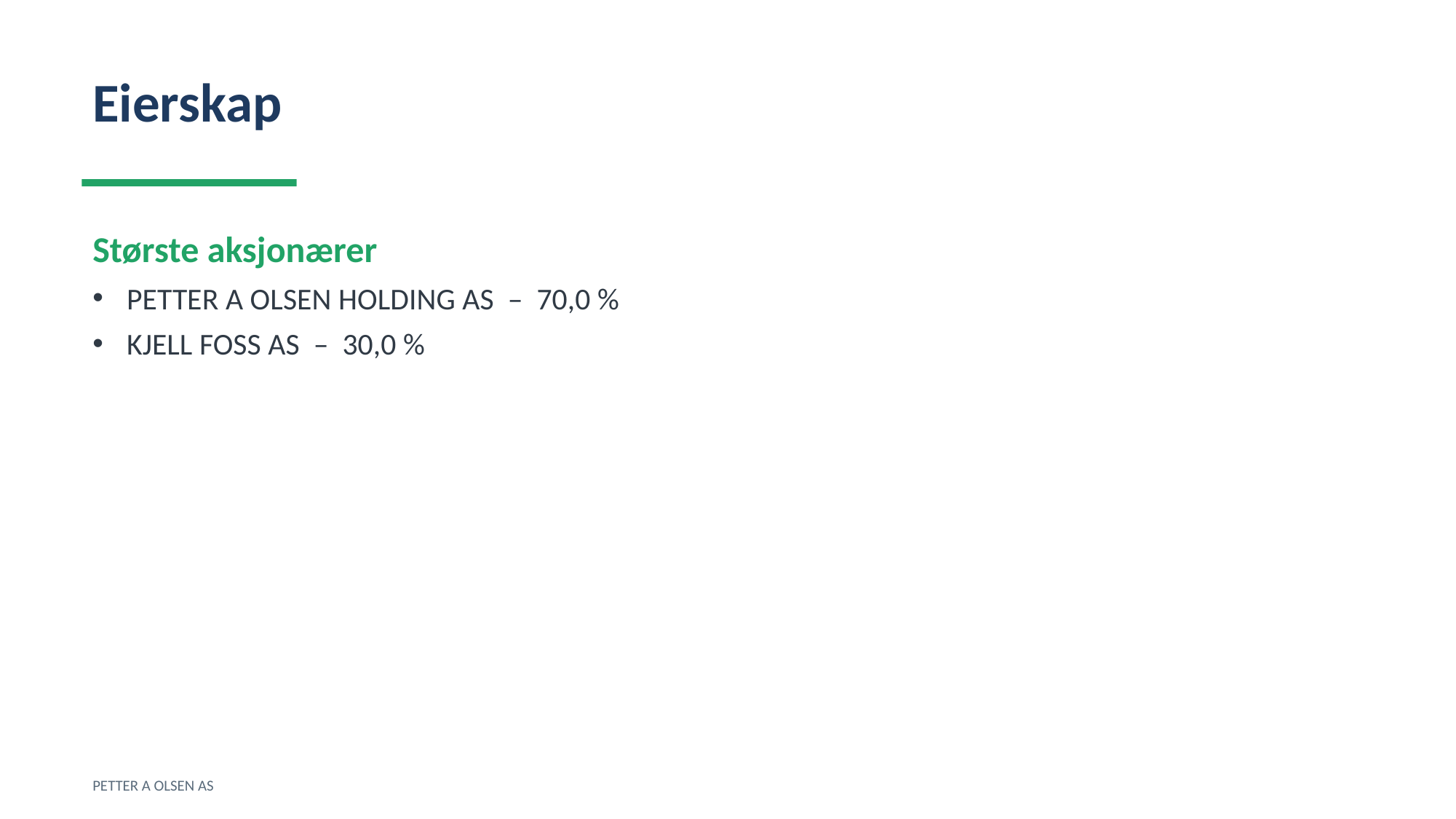

Eierskap

Største aksjonærer
PETTER A OLSEN HOLDING AS  –  70,0 %
KJELL FOSS AS  –  30,0 %
PETTER A OLSEN AS